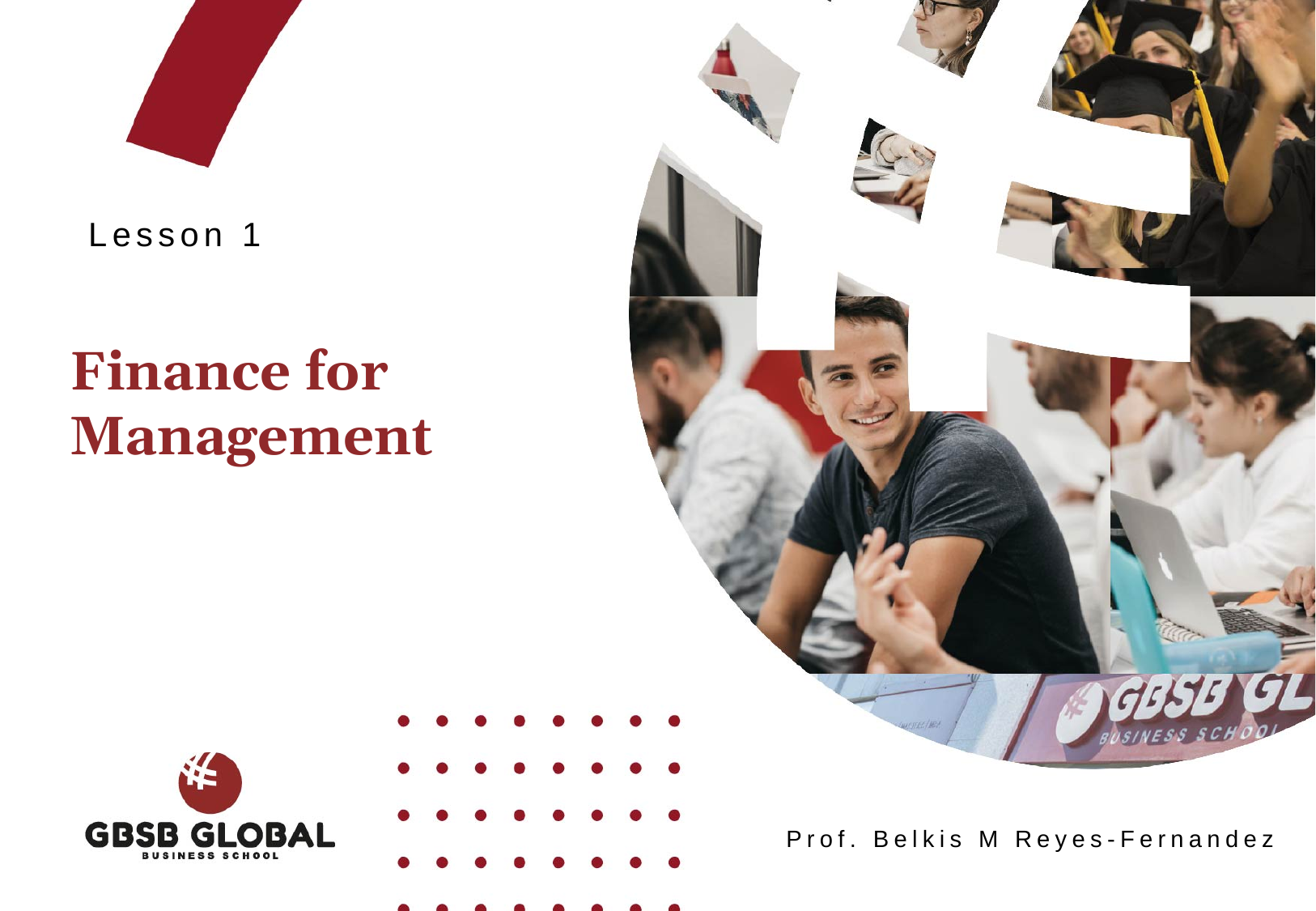

Lesson 1
Finance for Management
Prof. Belkis M Reyes-Fernandez